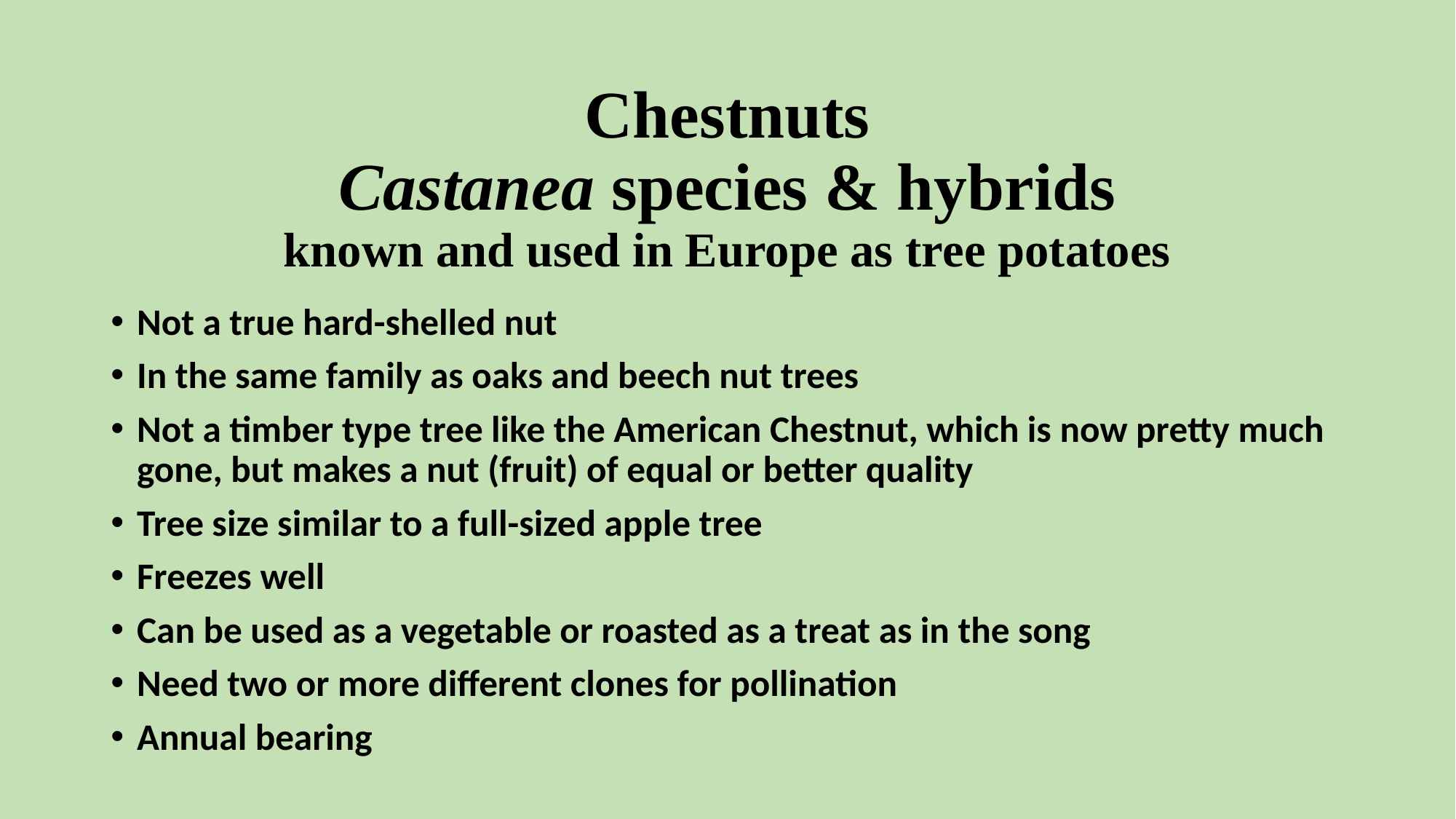

# Chestnuts Castanea species & hybrids known and used in Europe as tree potatoes
Not a true hard-shelled nut
In the same family as oaks and beech nut trees
Not a timber type tree like the American Chestnut, which is now pretty much gone, but makes a nut (fruit) of equal or better quality
Tree size similar to a full-sized apple tree
Freezes well
Can be used as a vegetable or roasted as a treat as in the song
Need two or more different clones for pollination
Annual bearing